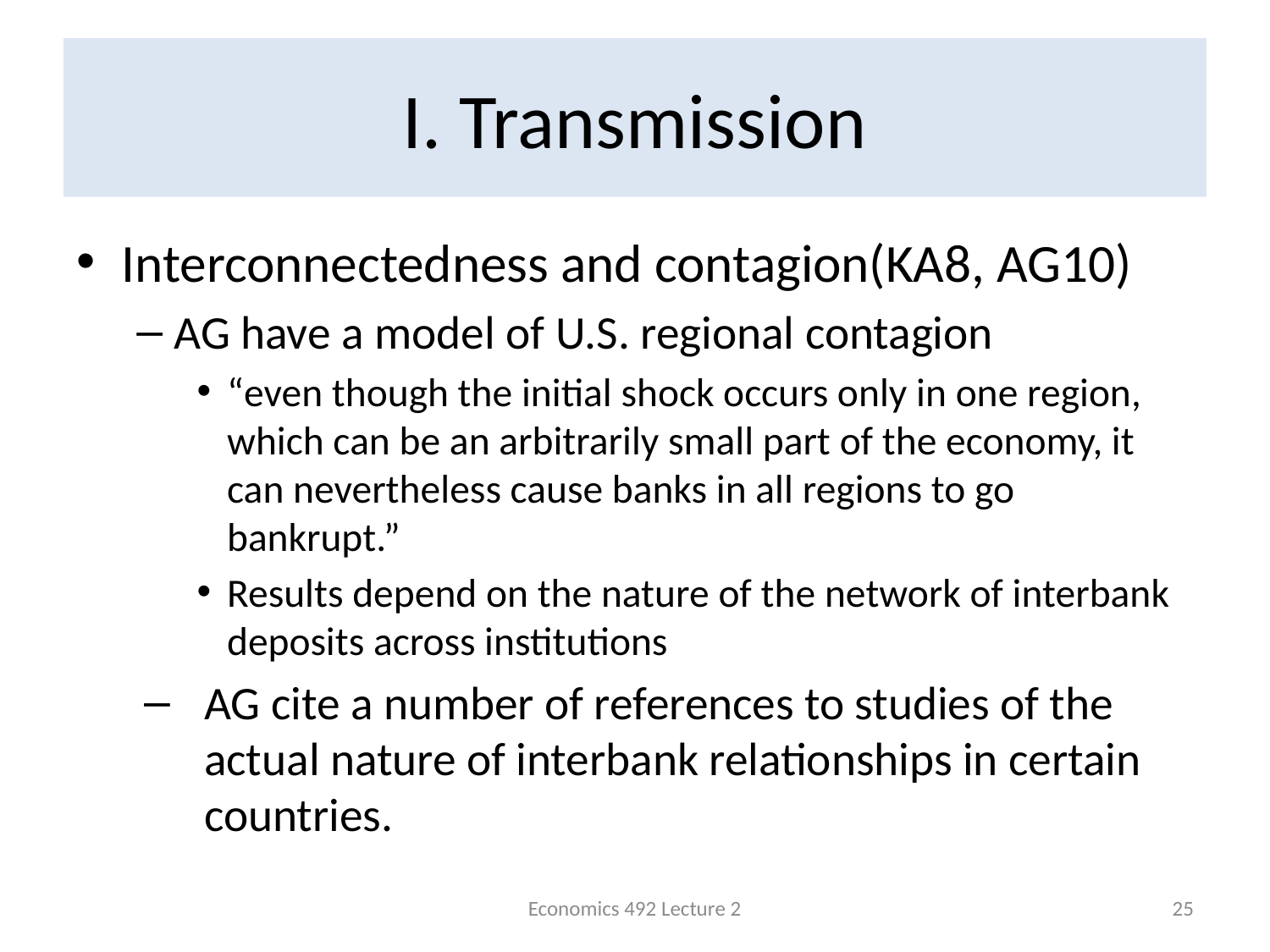

# I. Transmission
Interconnectedness and contagion(KA8, AG10)
AG have a model of U.S. regional contagion
“even though the initial shock occurs only in one region, which can be an arbitrarily small part of the economy, it can nevertheless cause banks in all regions to go bankrupt.”
Results depend on the nature of the network of interbank deposits across institutions
AG cite a number of references to studies of the actual nature of interbank relationships in certain countries.
Economics 492 Lecture 2
25